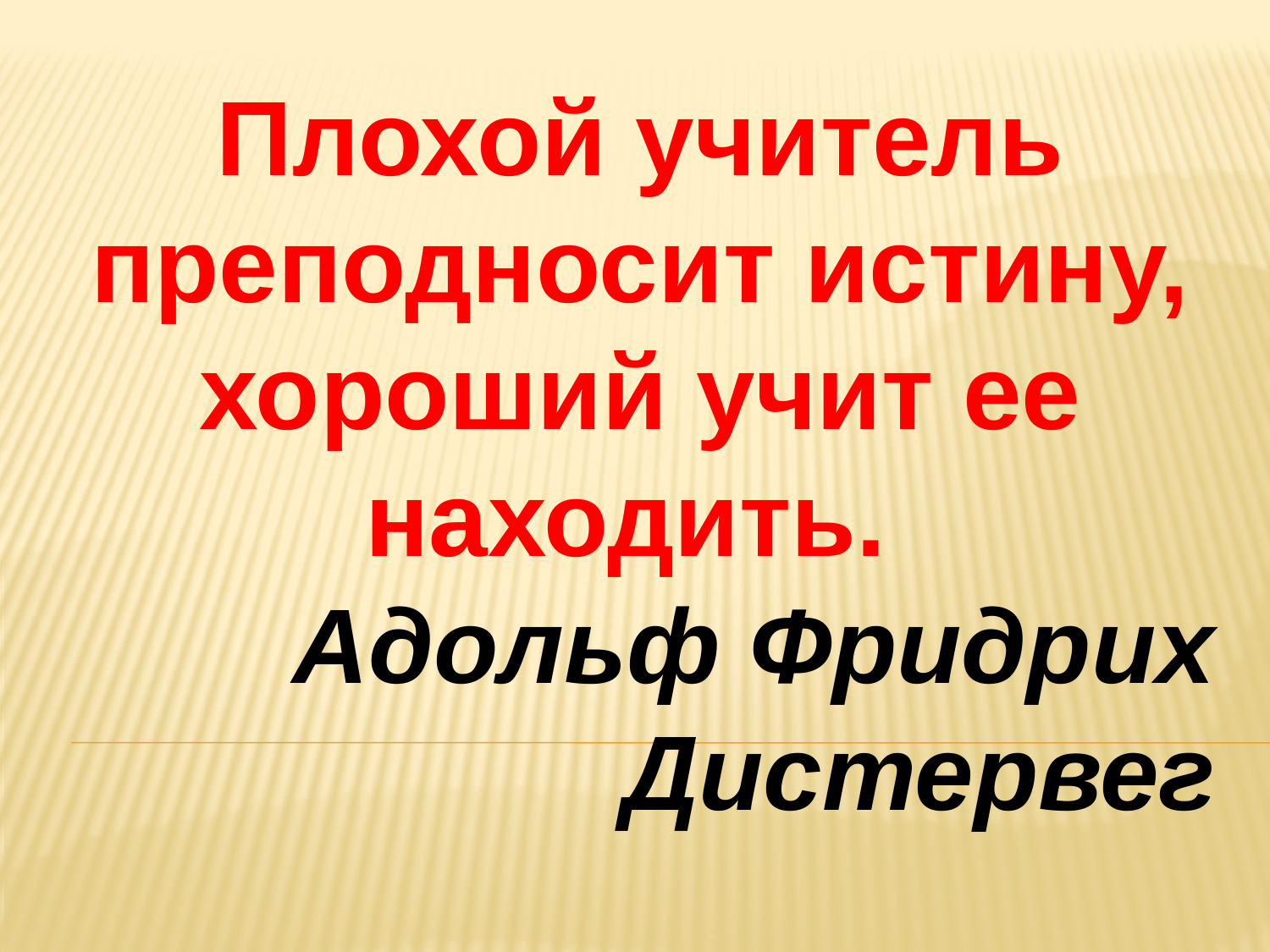

Плохой учитель преподносит истину, хороший учит ее находить.
Адольф Фридрих Дистервег